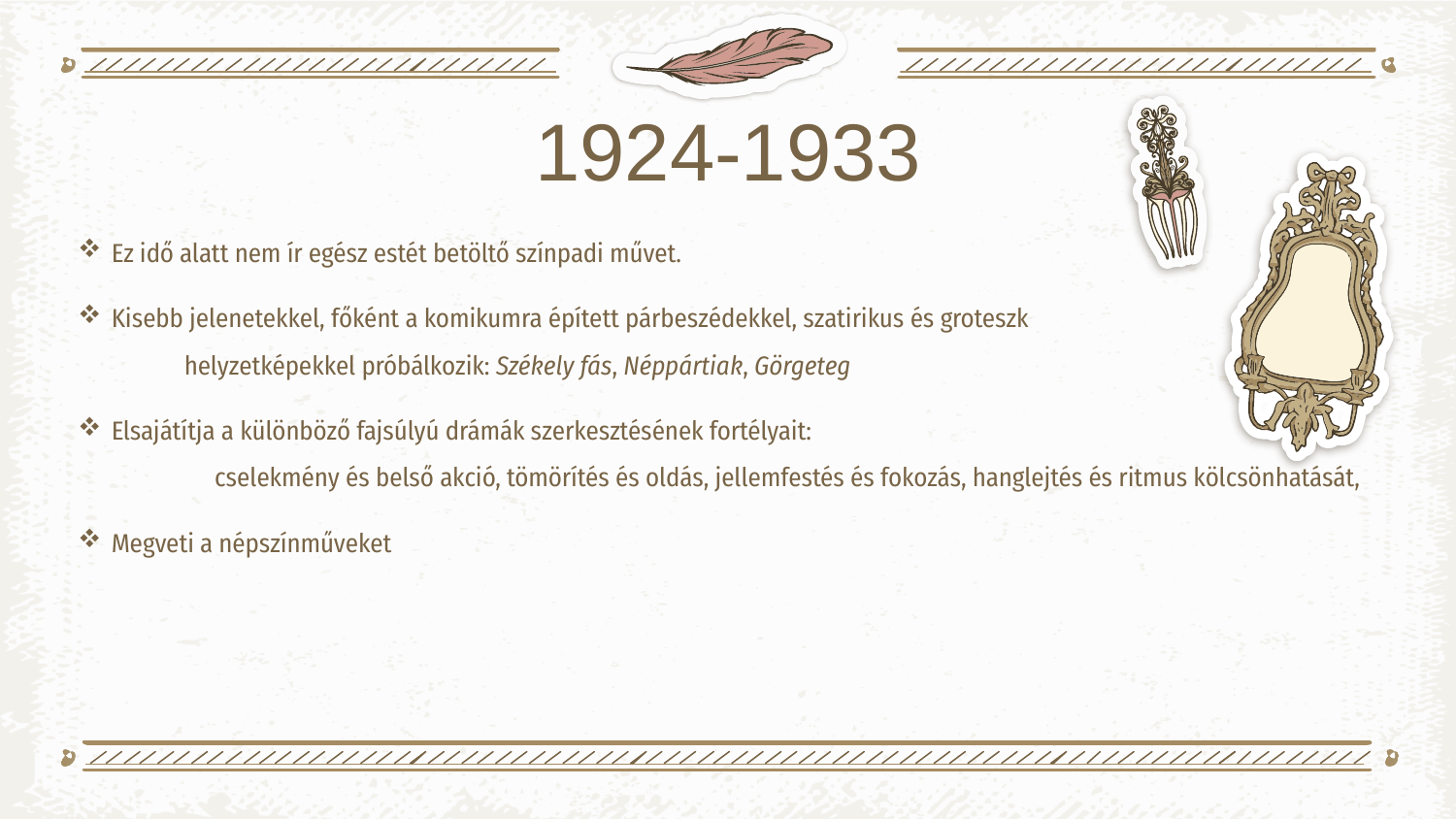

# 1924-1933

Ez idő alatt nem ír egész estét betöltő színpadi művet.
Kisebb jelenetekkel, főként a komikumra épített párbeszédekkel, szatirikus és groteszk                                                                          helyzetképekkel próbálkozik: Székely fás, Néppártiak, Görgeteg
Elsajátítja a különböző fajsúlyú drámák szerkesztésének fortélyait:                                                                                                                   cselekmény és belső akció, tömörítés és oldás, jellemfestés és fokozás, hanglejtés és ritmus kölcsönhatását,
Megveti a népszínműveket